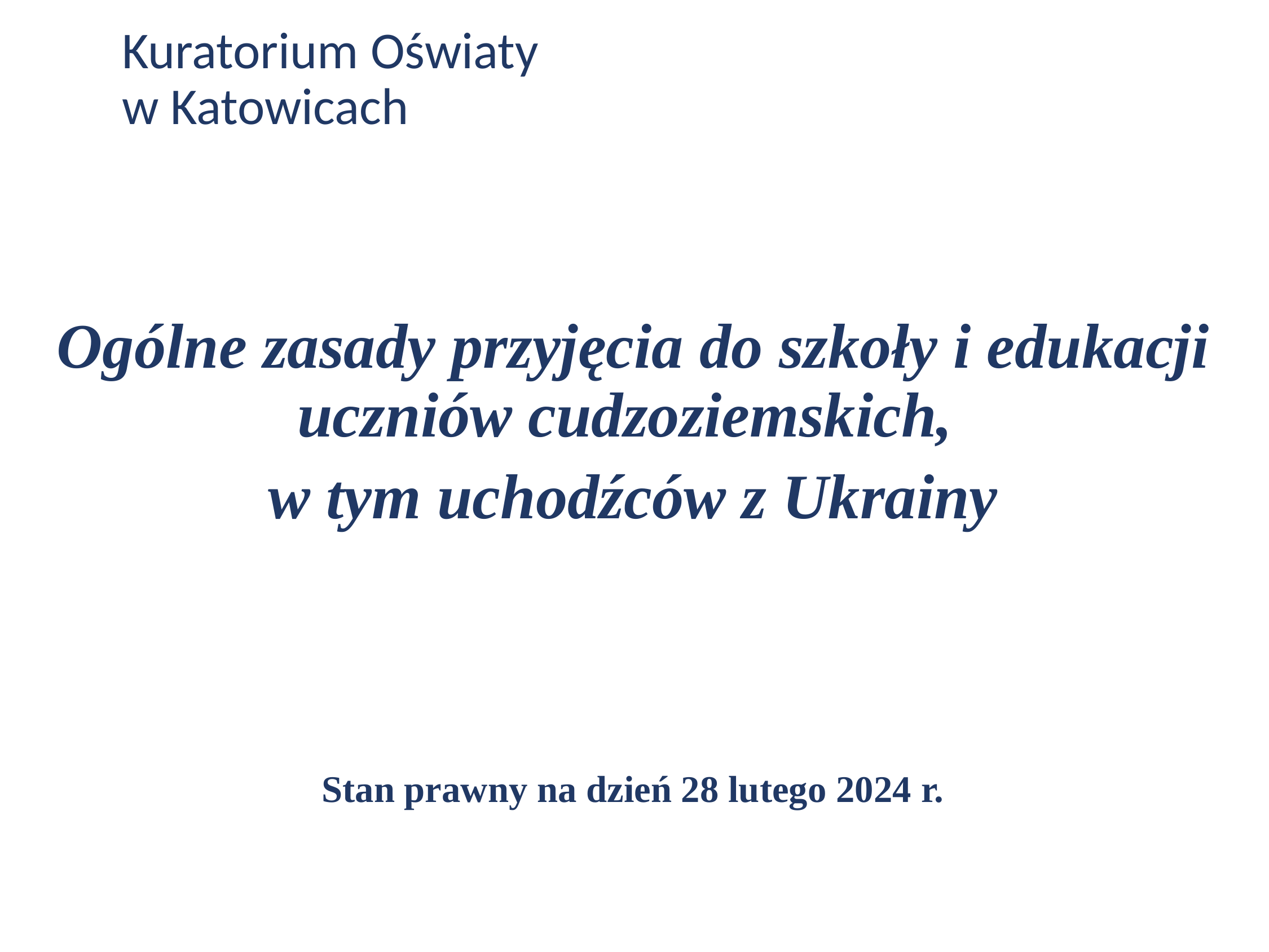

Kuratorium Oświaty
w Katowicach
#

Ogólne zasady przyjęcia do szkoły i edukacji uczniów cudzoziemskich,
w tym uchodźców z Ukrainy

Stan prawny na dzień 28 lutego 2024 r.